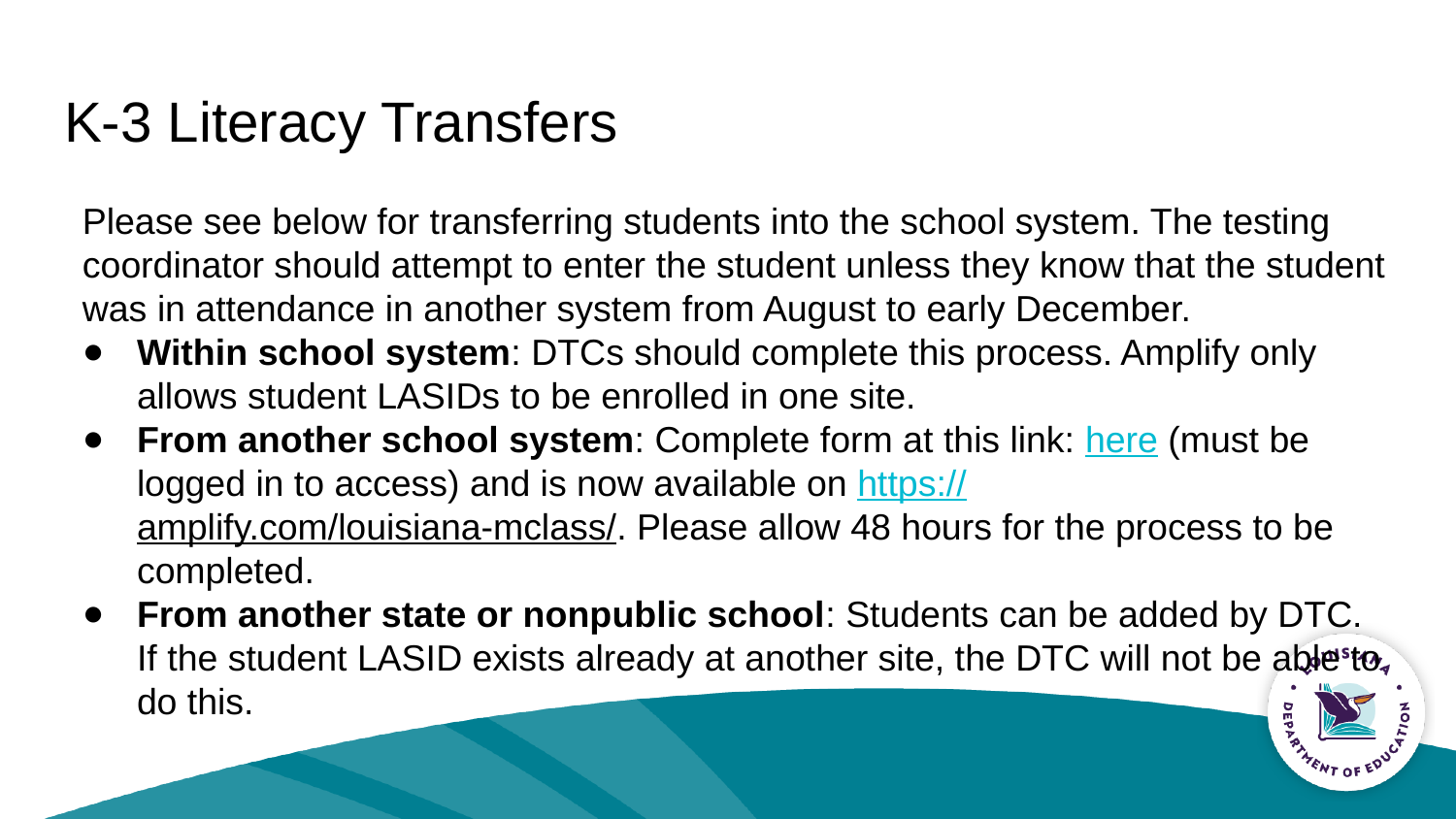

# K-3 Literacy Transfers
Please see below for transferring students into the school system. The testing coordinator should attempt to enter the student unless they know that the student was in attendance in another system from August to early December.
Within school system: DTCs should complete this process. Amplify only allows student LASIDs to be enrolled in one site.
From another school system: Complete form at this link: here (must be logged in to access) and is now available on https://amplify.com/louisiana-mclass/. Please allow 48 hours for the process to be completed.
From another state or nonpublic school: Students can be added by DTC. If the student LASID exists already at another site, the DTC will not be able to do this.